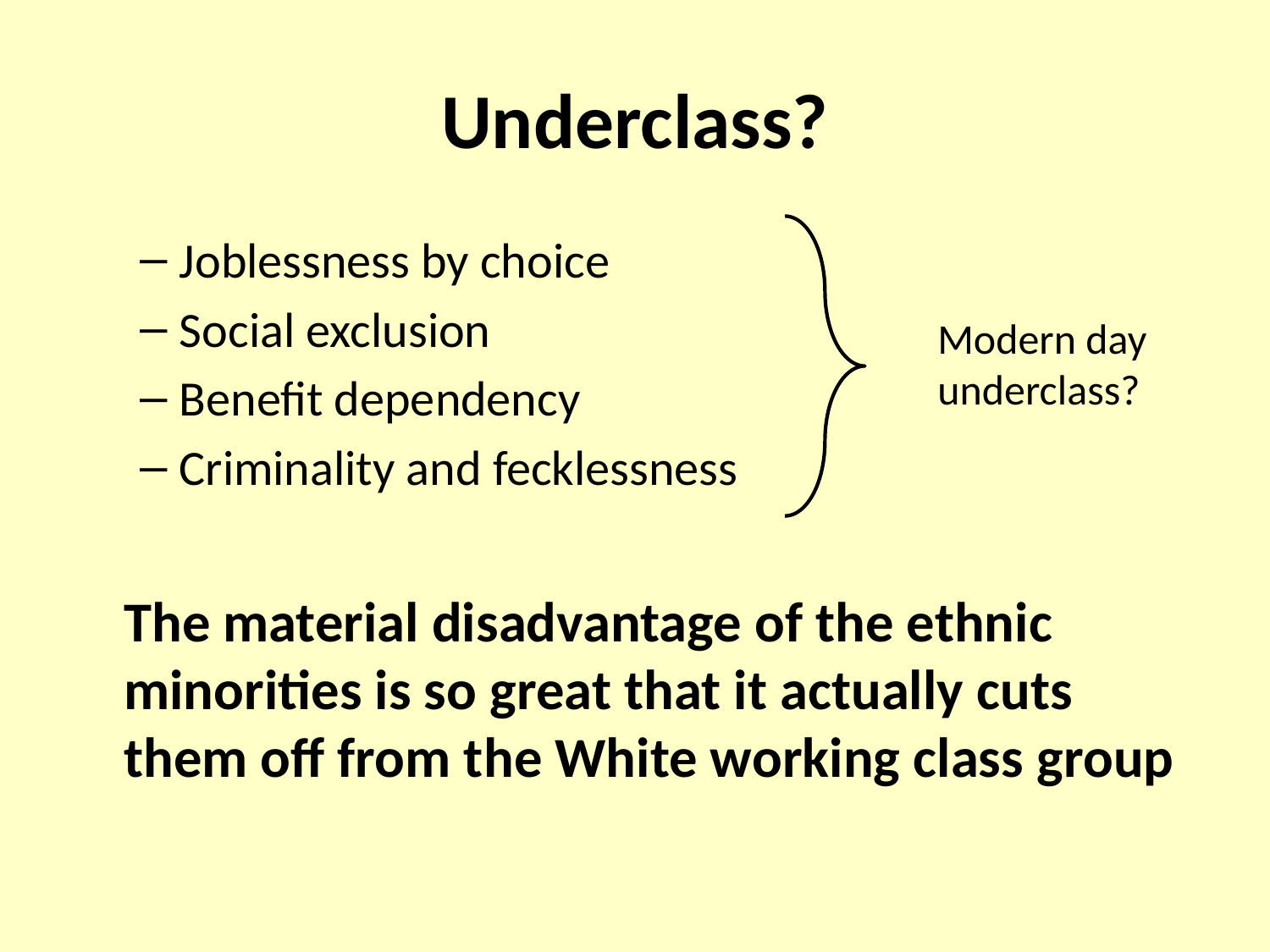

# Underclass?

Joblessness by choice
Social exclusion
Benefit dependency
Criminality and fecklessness

	The material disadvantage of the ethnic minorities is so great that it actually cuts them off from the White working class group

Modern day underclass?